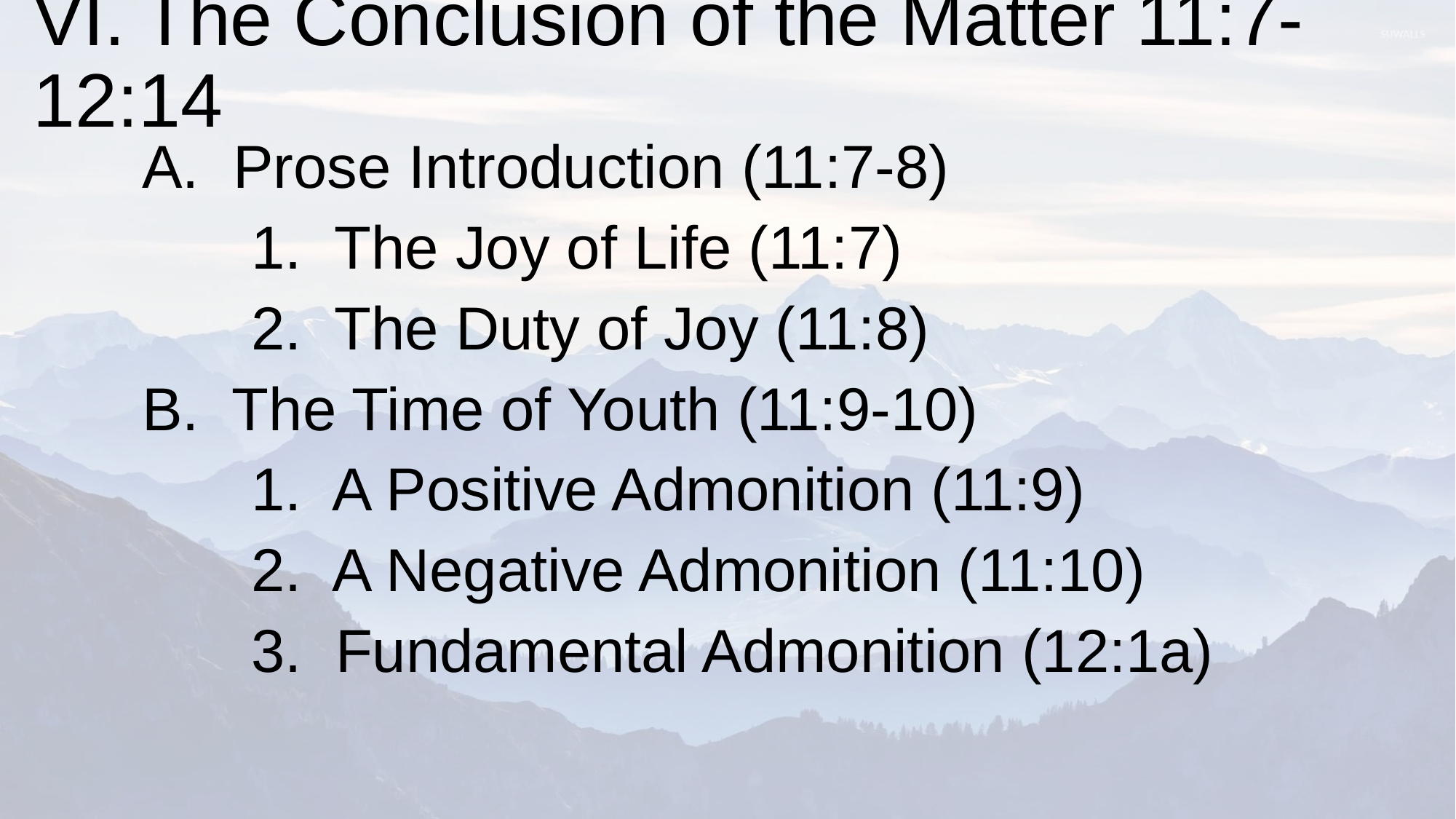

# VI.	The Conclusion of the Matter 11:7-12:14
	A.  Prose Introduction (11:7-8)
		1.  The Joy of Life (11:7)
		2.  The Duty of Joy (11:8)
	B.  The Time of Youth (11:9-10)
		1.  A Positive Admonition (11:9)
		2.  A Negative Admonition (11:10)
		3.  Fundamental Admonition (12:1a)